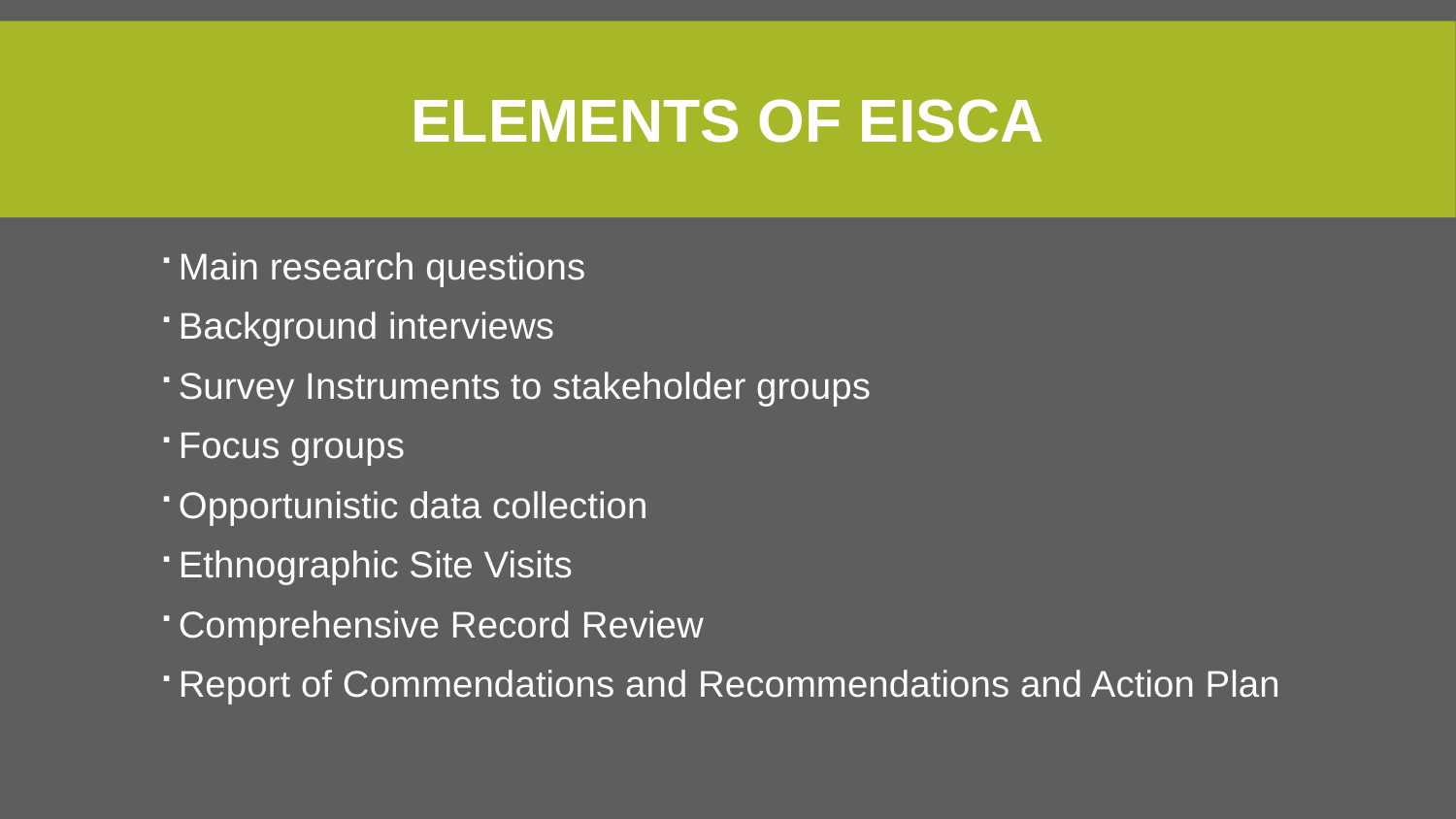

# elements of eisca
Main research questions
Background interviews
Survey Instruments to stakeholder groups
Focus groups
Opportunistic data collection
Ethnographic Site Visits
Comprehensive Record Review
Report of Commendations and Recommendations and Action Plan